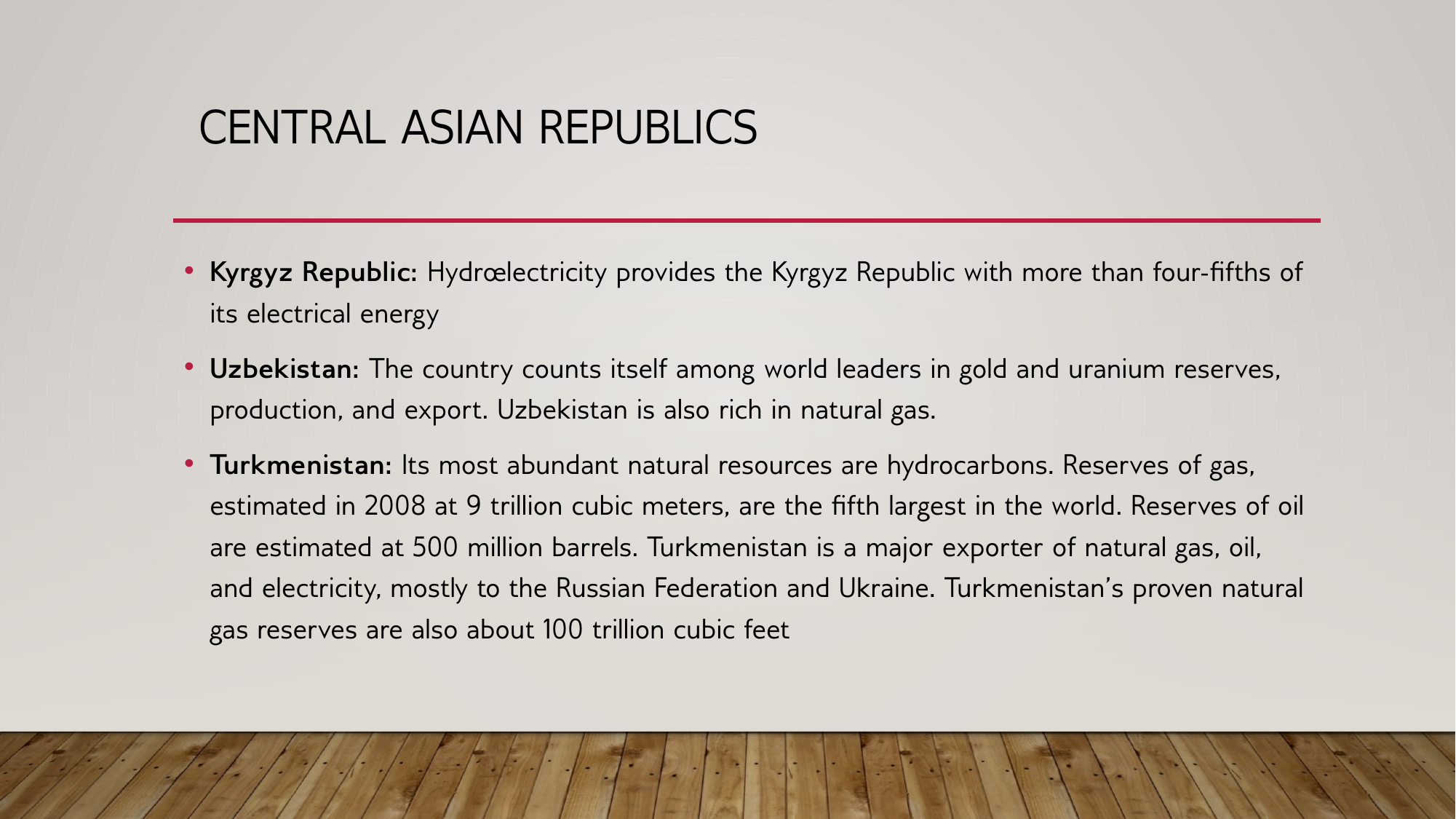

# Central Asian republics
Kyrgyz Republic: Hydroelectricity provides the Kyrgyz Republic with more than four-fifths of its electrical energy
Uzbekistan: The country counts itself among world leaders in gold and uranium reserves, production, and export. Uzbekistan is also rich in natural gas.
Turkmenistan: Its most abundant natural resources are hydrocarbons. Reserves of gas, estimated in 2008 at 9 trillion cubic meters, are the fifth largest in the world. Reserves of oil are estimated at 500 million barrels. Turkmenistan is a major exporter of natural gas, oil, and electricity, mostly to the Russian Federation and Ukraine. Turkmenistan’s proven natural gas reserves are also about 100 trillion cubic feet